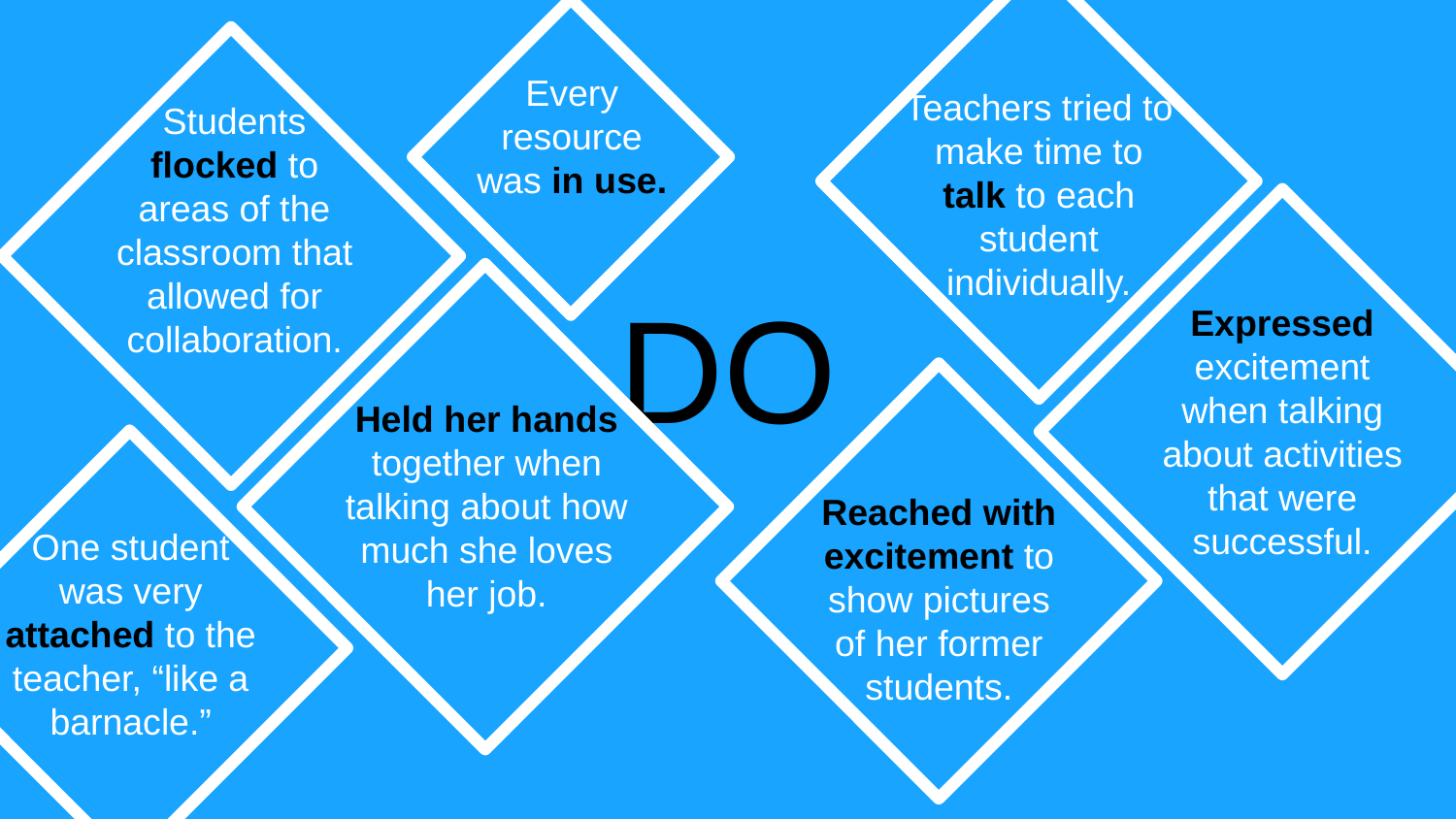

Every resource was in use.
Teachers tried to make time to talk to each student individually.
Students flocked to areas of the classroom that allowed for collaboration.

Expressed excitement when talking about activities that were successful.
DO

Held her hands together when talking about how much she loves her job.

Reached with excitement to show pictures of her former students.
One student was very attached to the teacher, “like a barnacle.”